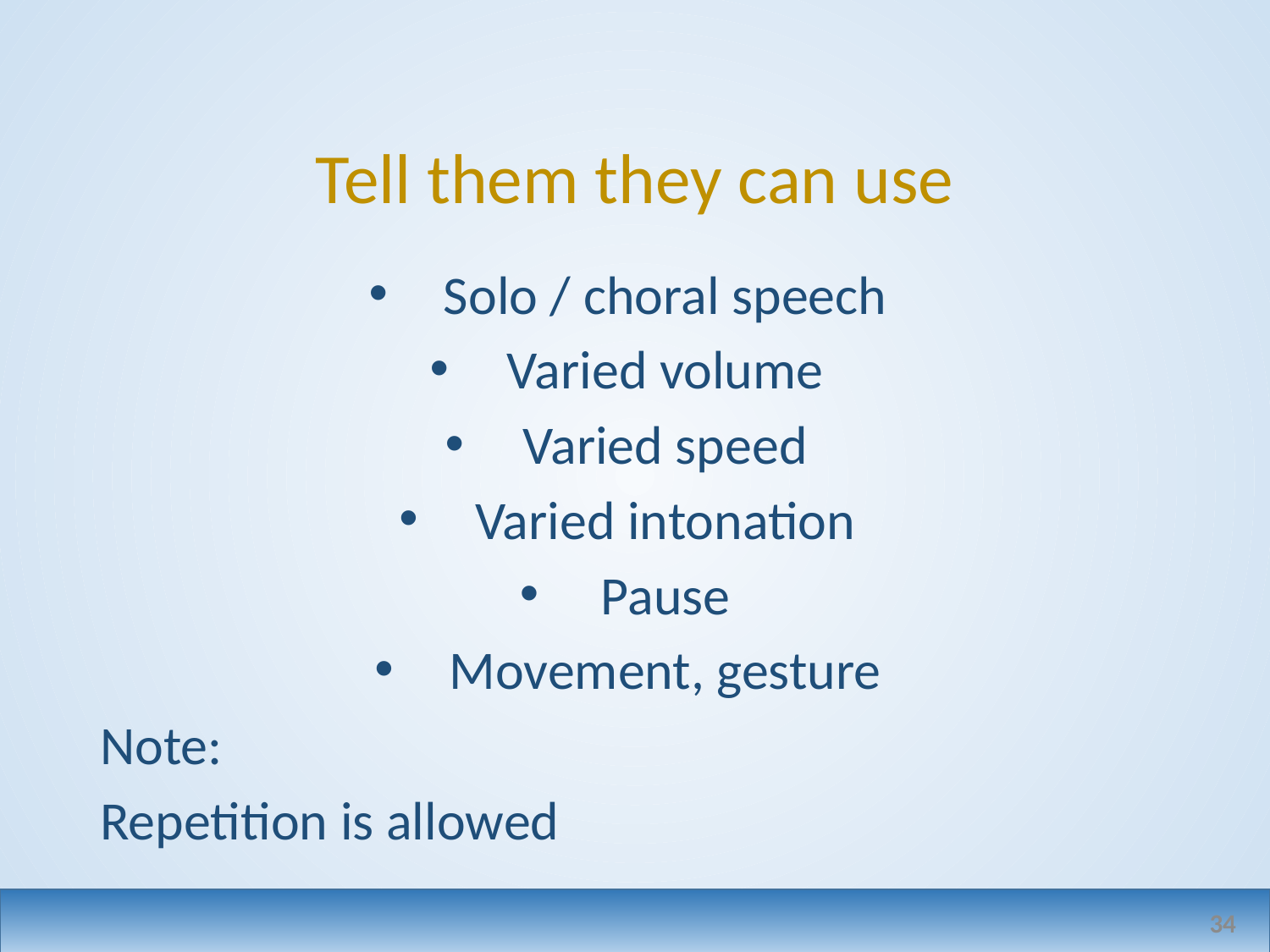

# Tell them they can use
Solo / choral speech
Varied volume
Varied speed
Varied intonation
Pause
Movement, gesture
Note:
Repetition is allowed
34